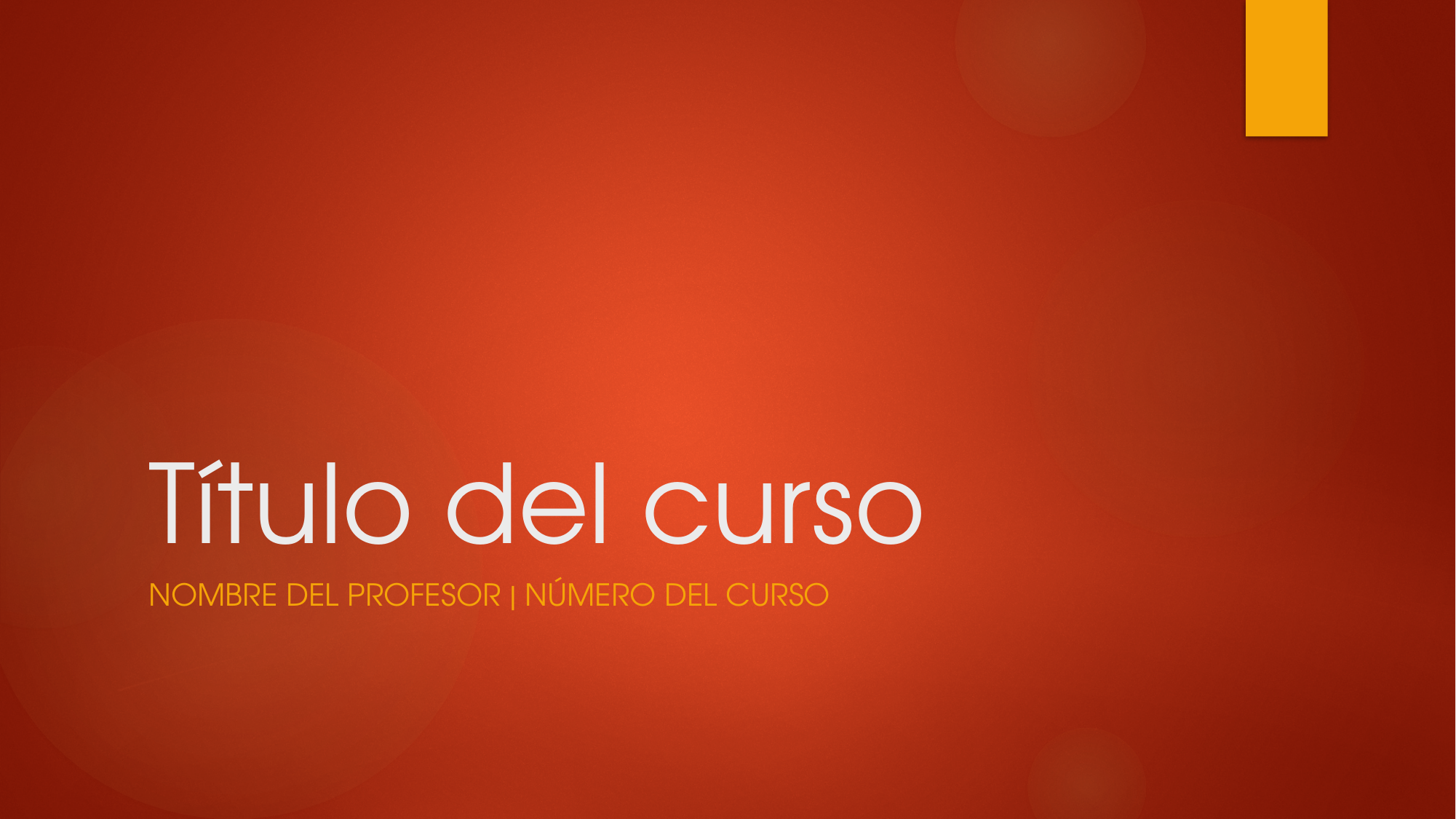

# Título del curso
Nombre del profesor | Número del curso